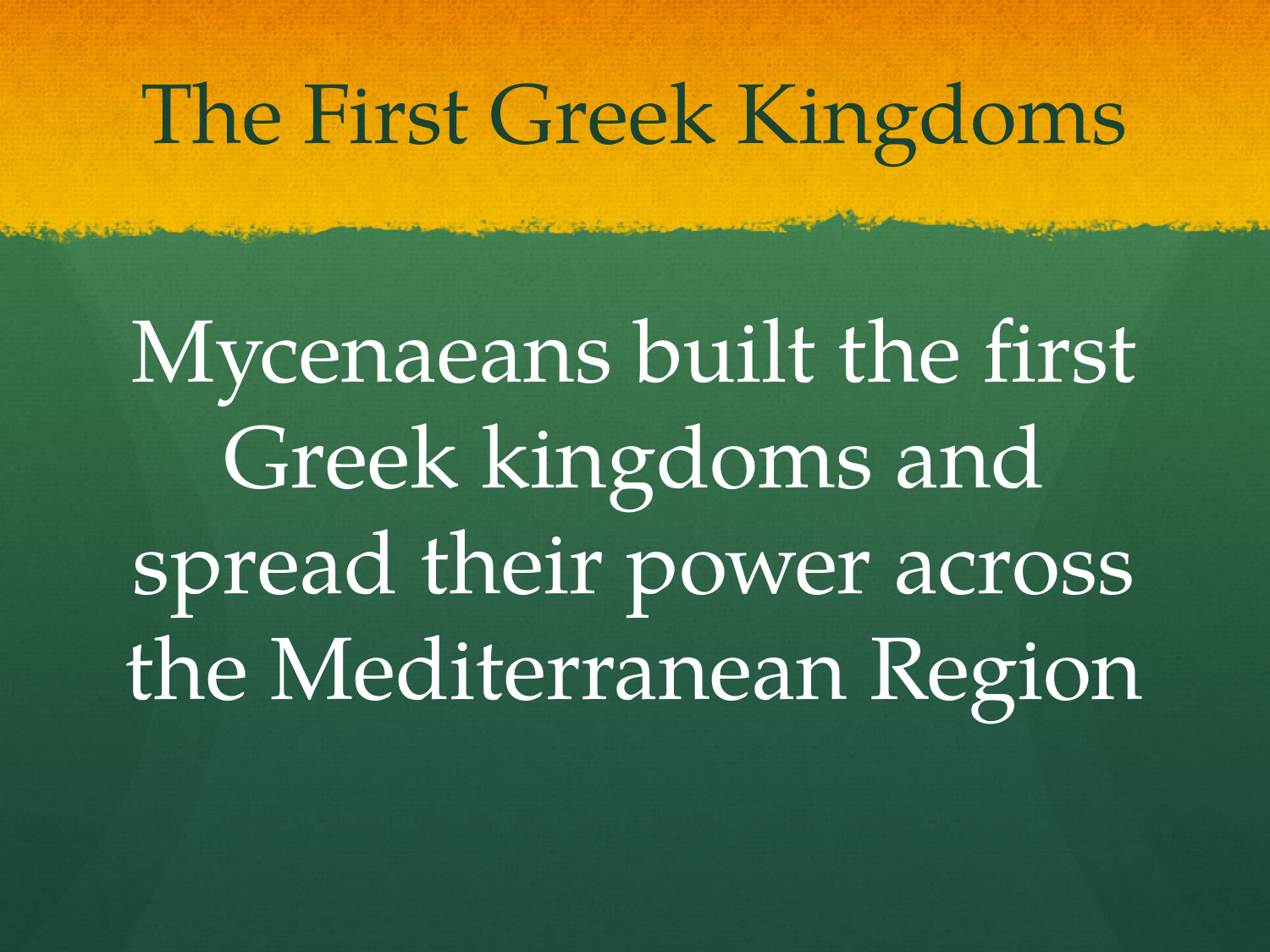

# The First Greek Kingdoms
Mycenaeans built the first Greek kingdoms and spread their power across the Mediterranean Region